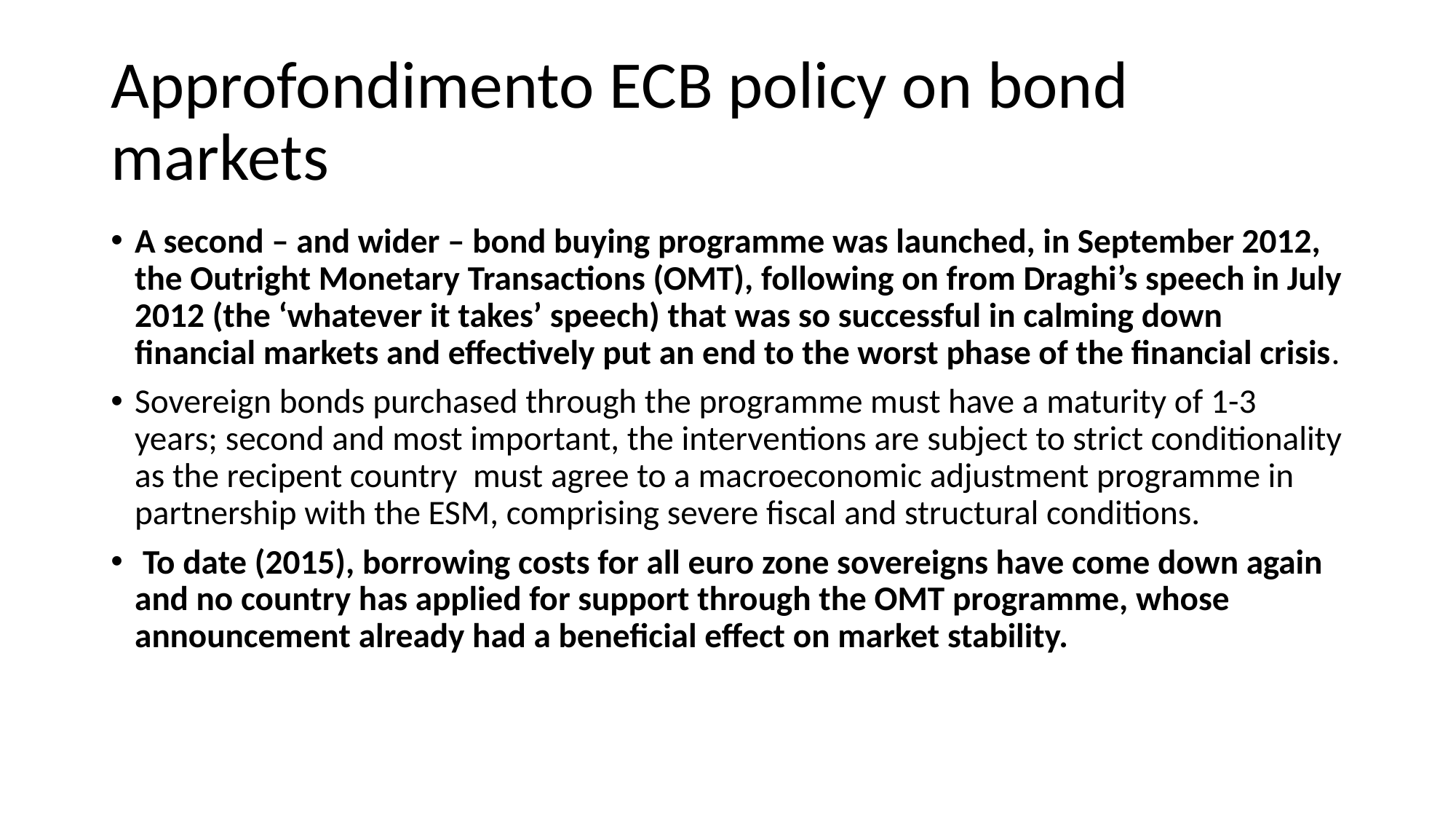

# Approfondimento ECB policy on bond markets
A second – and wider – bond buying programme was launched, in September 2012, the Outright Monetary Transactions (OMT), following on from Draghi’s speech in July 2012 (the ‘whatever it takes’ speech) that was so successful in calming down financial markets and effectively put an end to the worst phase of the financial crisis.
Sovereign bonds purchased through the programme must have a maturity of 1-3 years; second and most important, the interventions are subject to strict conditionality as the recipent country  must agree to a macroeconomic adjustment programme in partnership with the ESM, comprising severe fiscal and structural conditions.
 To date (2015), borrowing costs for all euro zone sovereigns have come down again and no country has applied for support through the OMT programme, whose announcement already had a beneficial effect on market stability.